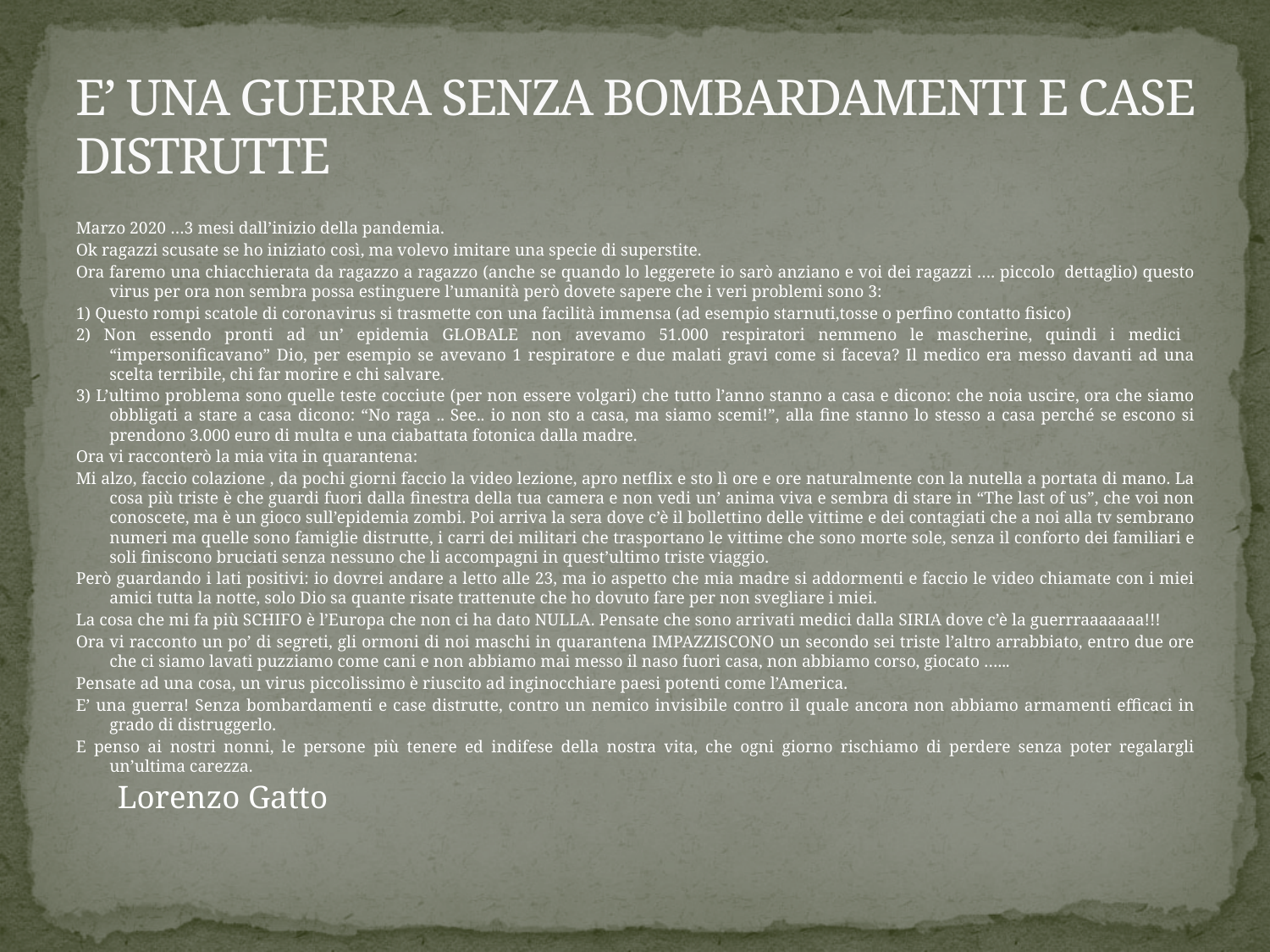

# E’ UNA GUERRA SENZA BOMBARDAMENTI E CASE DISTRUTTE
Marzo 2020 …3 mesi dall’inizio della pandemia.
Ok ragazzi scusate se ho iniziato così, ma volevo imitare una specie di superstite.
Ora faremo una chiacchierata da ragazzo a ragazzo (anche se quando lo leggerete io sarò anziano e voi dei ragazzi …. piccolo  dettaglio) questo virus per ora non sembra possa estinguere l’umanità però dovete sapere che i veri problemi sono 3:
1) Questo rompi scatole di coronavirus si trasmette con una facilità immensa (ad esempio starnuti,tosse o perfino contatto fisico)
2) Non essendo pronti ad un’ epidemia GLOBALE non avevamo 51.000 respiratori nemmeno le mascherine, quindi i medici  “impersonificavano” Dio, per esempio se avevano 1 respiratore e due malati gravi come si faceva? Il medico era messo davanti ad una scelta terribile, chi far morire e chi salvare.
3) L’ultimo problema sono quelle teste cocciute (per non essere volgari) che tutto l’anno stanno a casa e dicono: che noia uscire, ora che siamo obbligati a stare a casa dicono: “No raga .. See.. io non sto a casa, ma siamo scemi!”, alla fine stanno lo stesso a casa perché se escono si prendono 3.000 euro di multa e una ciabattata fotonica dalla madre.
Ora vi racconterò la mia vita in quarantena:
Mi alzo, faccio colazione , da pochi giorni faccio la video lezione, apro netflix e sto lì ore e ore naturalmente con la nutella a portata di mano. La cosa più triste è che guardi fuori dalla finestra della tua camera e non vedi un’ anima viva e sembra di stare in “The last of us”, che voi non conoscete, ma è un gioco sull’epidemia zombi. Poi arriva la sera dove c’è il bollettino delle vittime e dei contagiati che a noi alla tv sembrano numeri ma quelle sono famiglie distrutte, i carri dei militari che trasportano le vittime che sono morte sole, senza il conforto dei familiari e soli finiscono bruciati senza nessuno che li accompagni in quest’ultimo triste viaggio.
Però guardando i lati positivi: io dovrei andare a letto alle 23, ma io aspetto che mia madre si addormenti e faccio le video chiamate con i miei amici tutta la notte, solo Dio sa quante risate trattenute che ho dovuto fare per non svegliare i miei.
La cosa che mi fa più SCHIFO è l’Europa che non ci ha dato NULLA. Pensate che sono arrivati medici dalla SIRIA dove c’è la guerrraaaaaaa!!!
Ora vi racconto un po’ di segreti, gli ormoni di noi maschi in quarantena IMPAZZISCONO un secondo sei triste l’altro arrabbiato, entro due ore che ci siamo lavati puzziamo come cani e non abbiamo mai messo il naso fuori casa, non abbiamo corso, giocato …...
Pensate ad una cosa, un virus piccolissimo è riuscito ad inginocchiare paesi potenti come l’America.
E’ una guerra! Senza bombardamenti e case distrutte, contro un nemico invisibile contro il quale ancora non abbiamo armamenti efficaci in grado di distruggerlo.
E penso ai nostri nonni, le persone più tenere ed indifese della nostra vita, che ogni giorno rischiamo di perdere senza poter regalargli un’ultima carezza.
								 Lorenzo Gatto